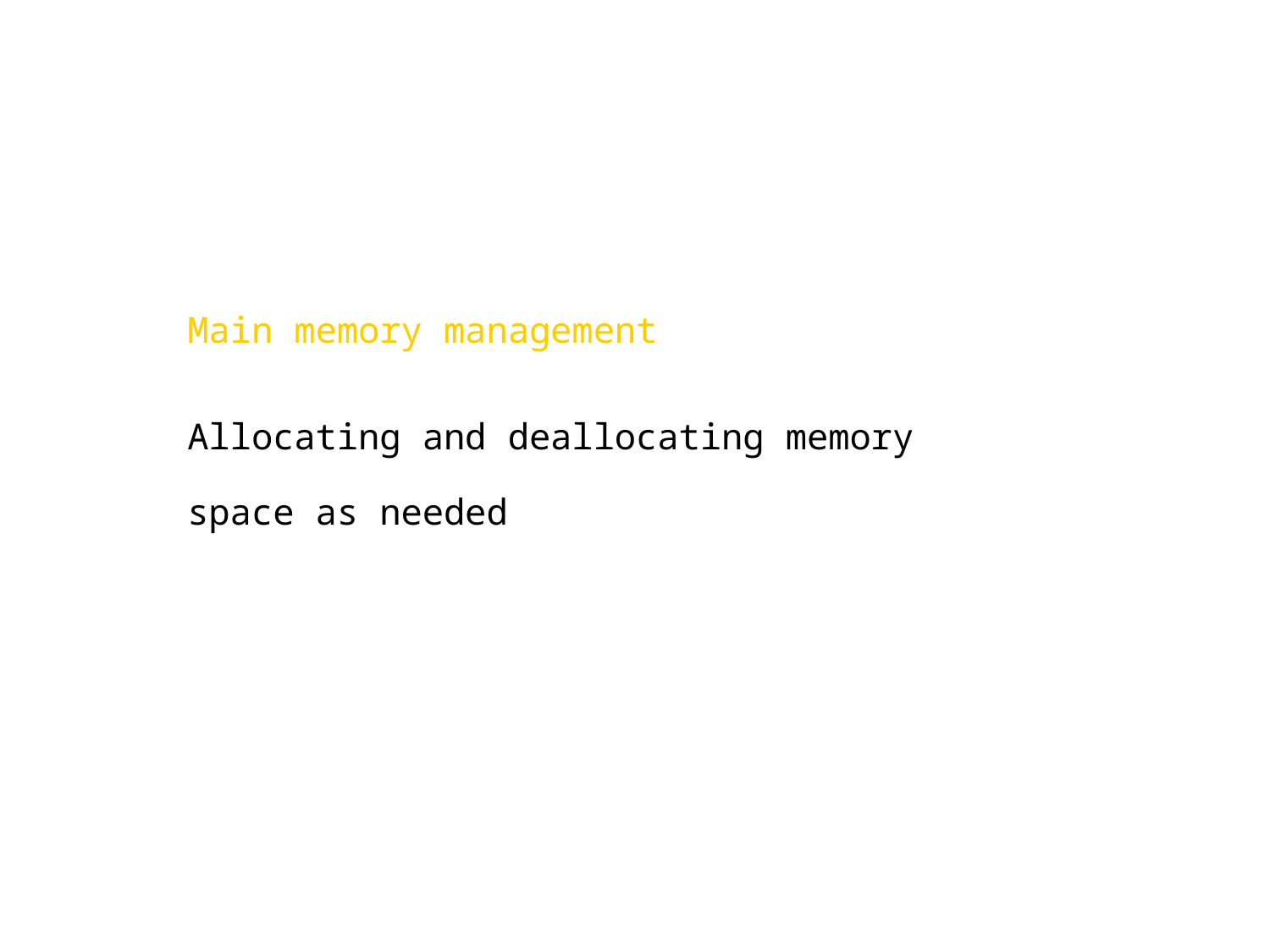

Main memory management
Allocating and deallocating memory space as needed